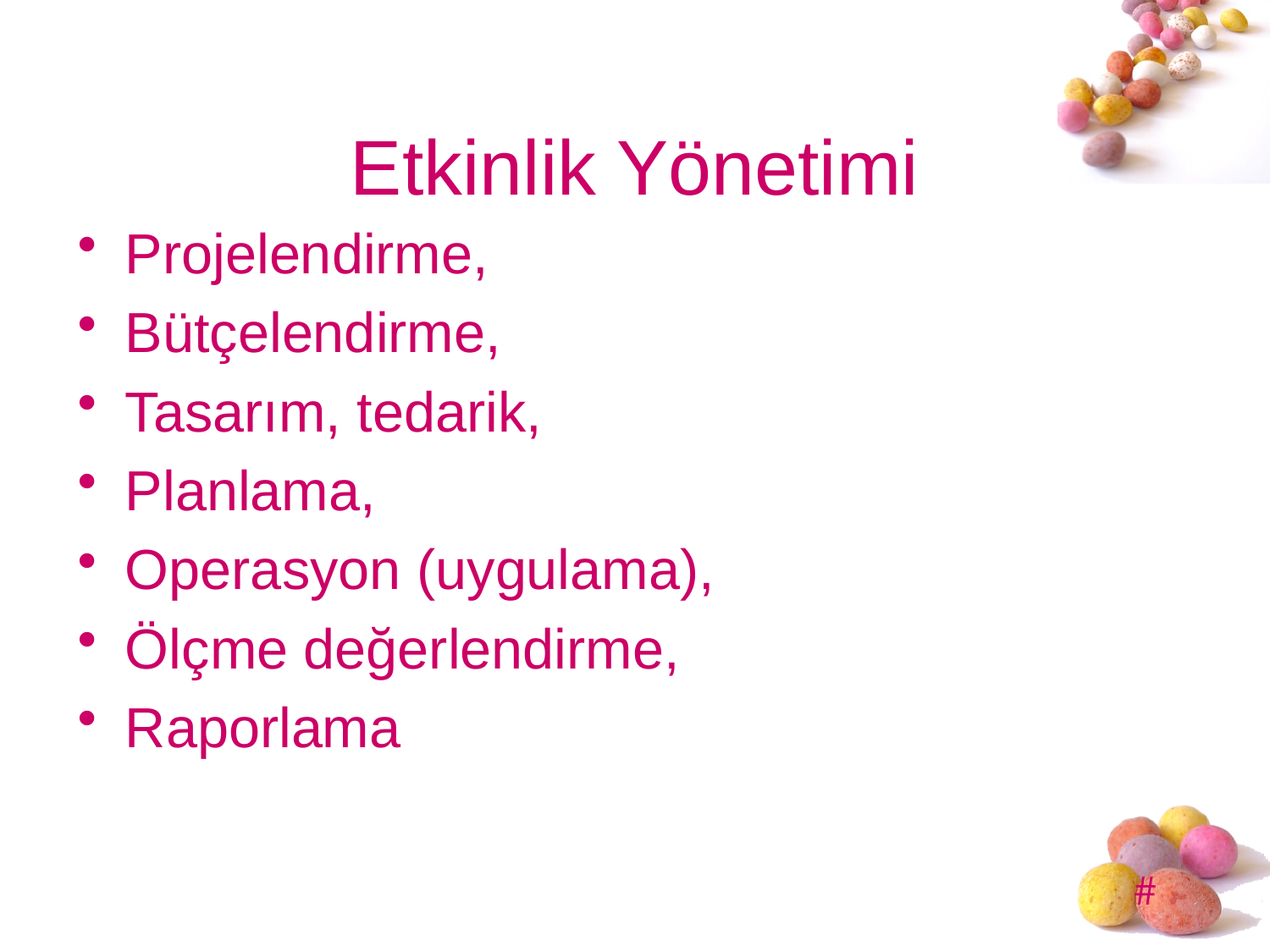

# Etkinlik Yönetimi
Projelendirme,
Bütçelendirme,
Tasarım, tedarik,
Planlama,
Operasyon (uygulama),
Ölçme değerlendirme,
Raporlama